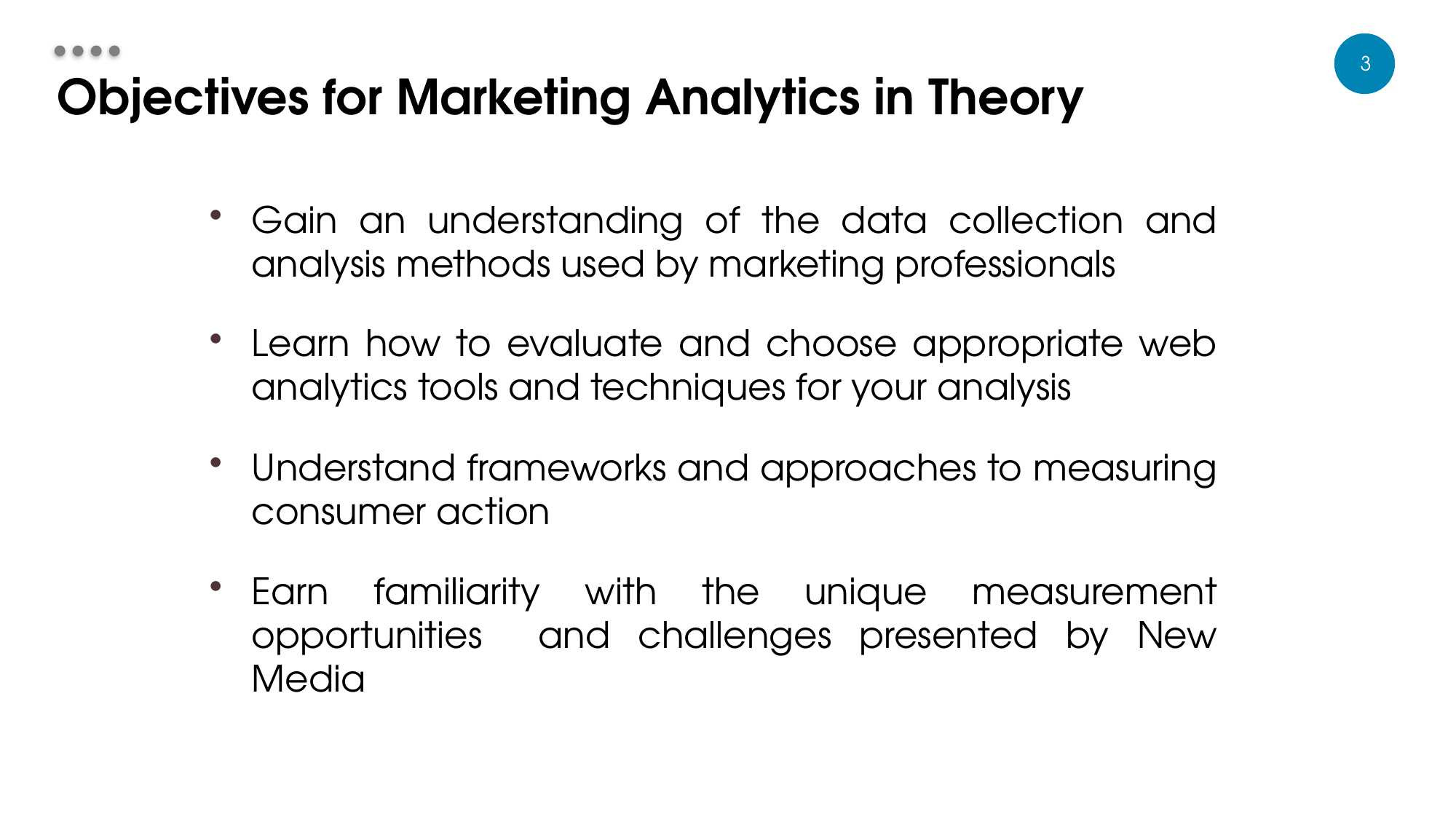

# Objectives for Marketing Analytics in Theory
Gain an understanding of the data collection and analysis methods used by marketing professionals
Learn how to evaluate and choose appropriate web analytics tools and techniques for your analysis
Understand frameworks and approaches to measuring consumer action
Earn familiarity with the unique measurement opportunities  and challenges presented by New Media